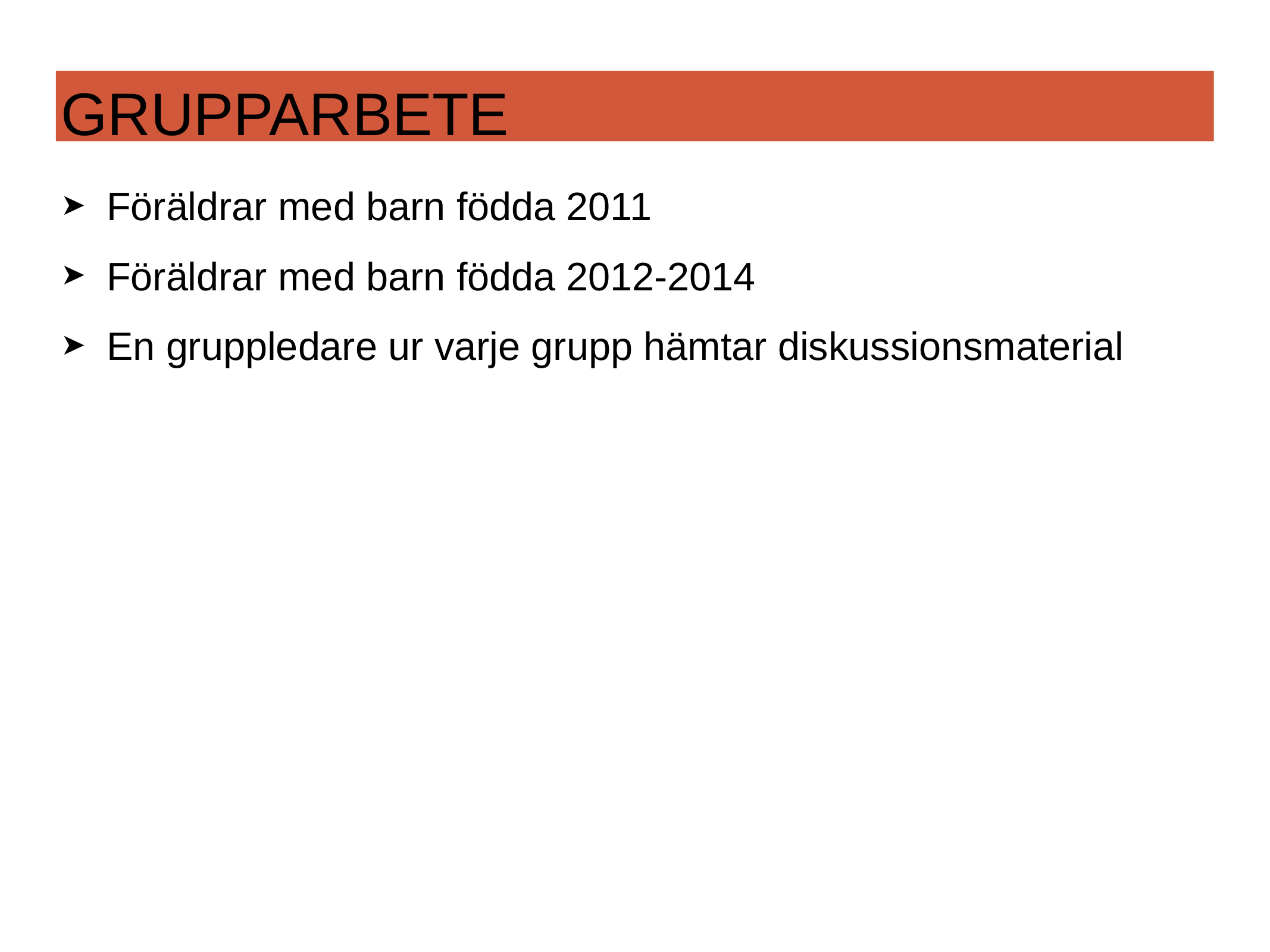

# Grupparbete

Föräldrar med barn födda 2011
Föräldrar med barn födda 2012-2014
En gruppledare ur varje grupp hämtar diskussionsmaterial